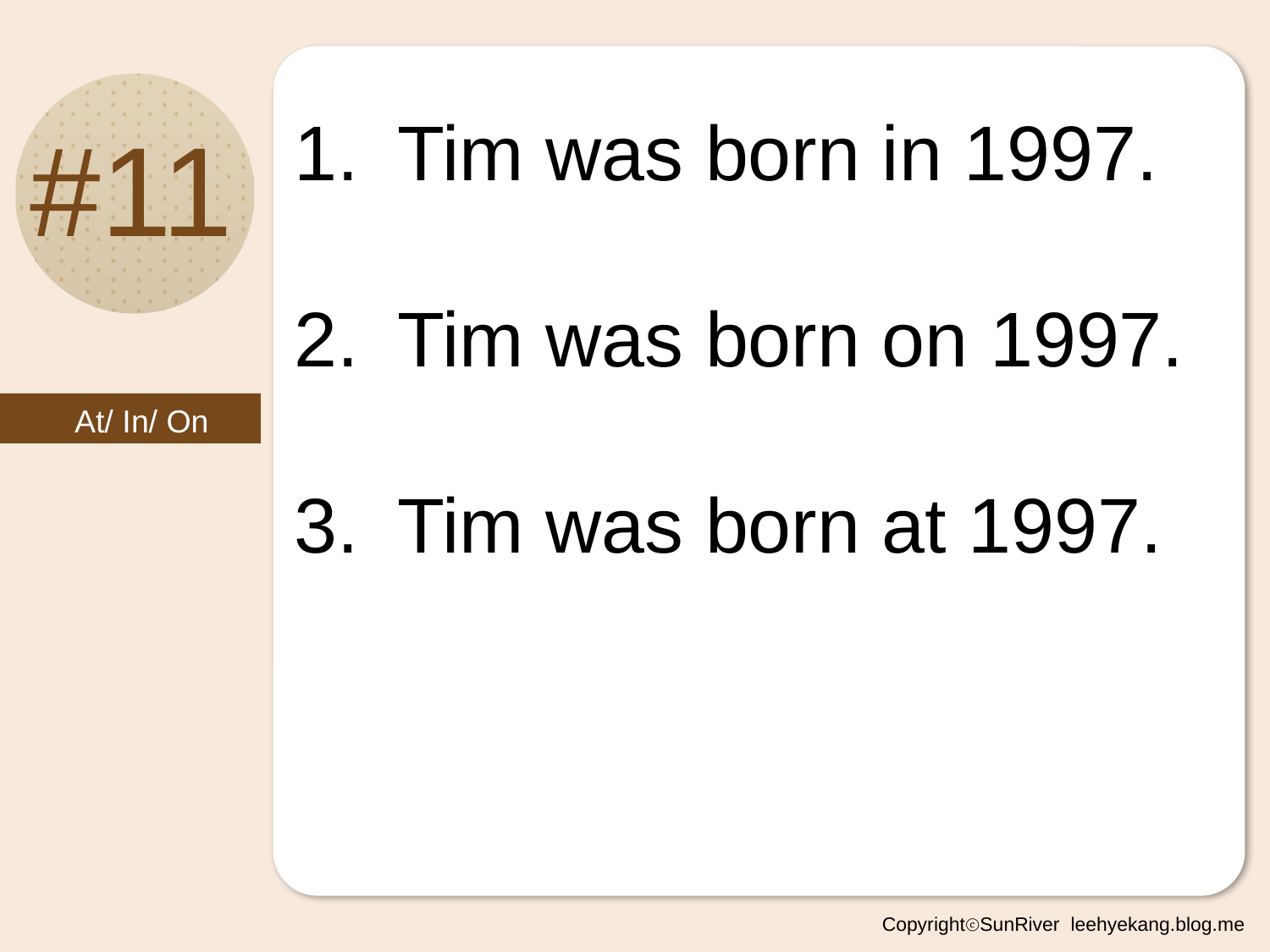

Tim was born in 1997.

Tim was born on 1997.

Tim was born at 1997.

#11

At/ In/ On